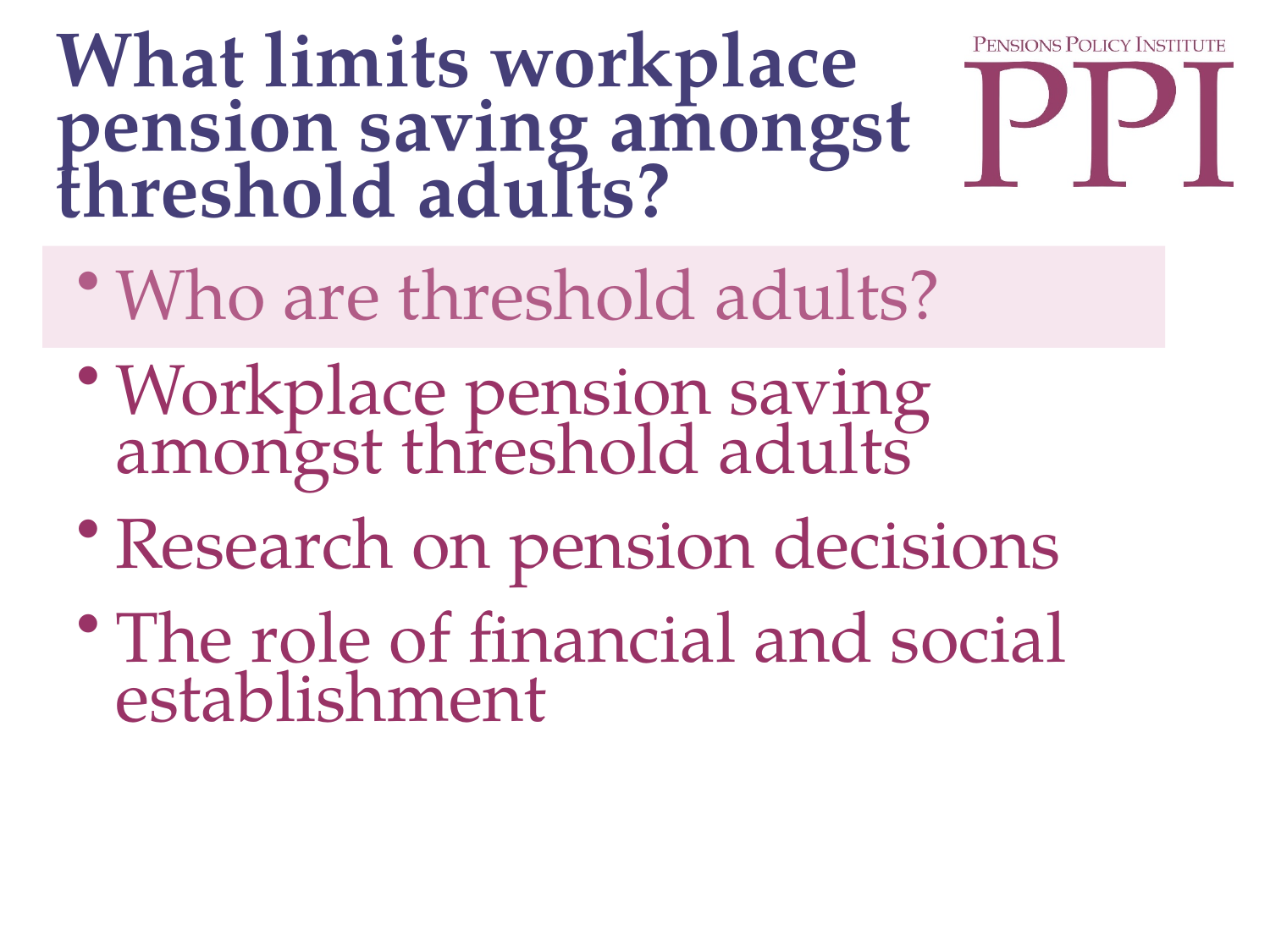

What limits workplace pension saving amongst threshold adults?

Who are threshold adults?
Workplace pension saving amongst threshold adults
Research on pension decisions
The role of financial and social establishment